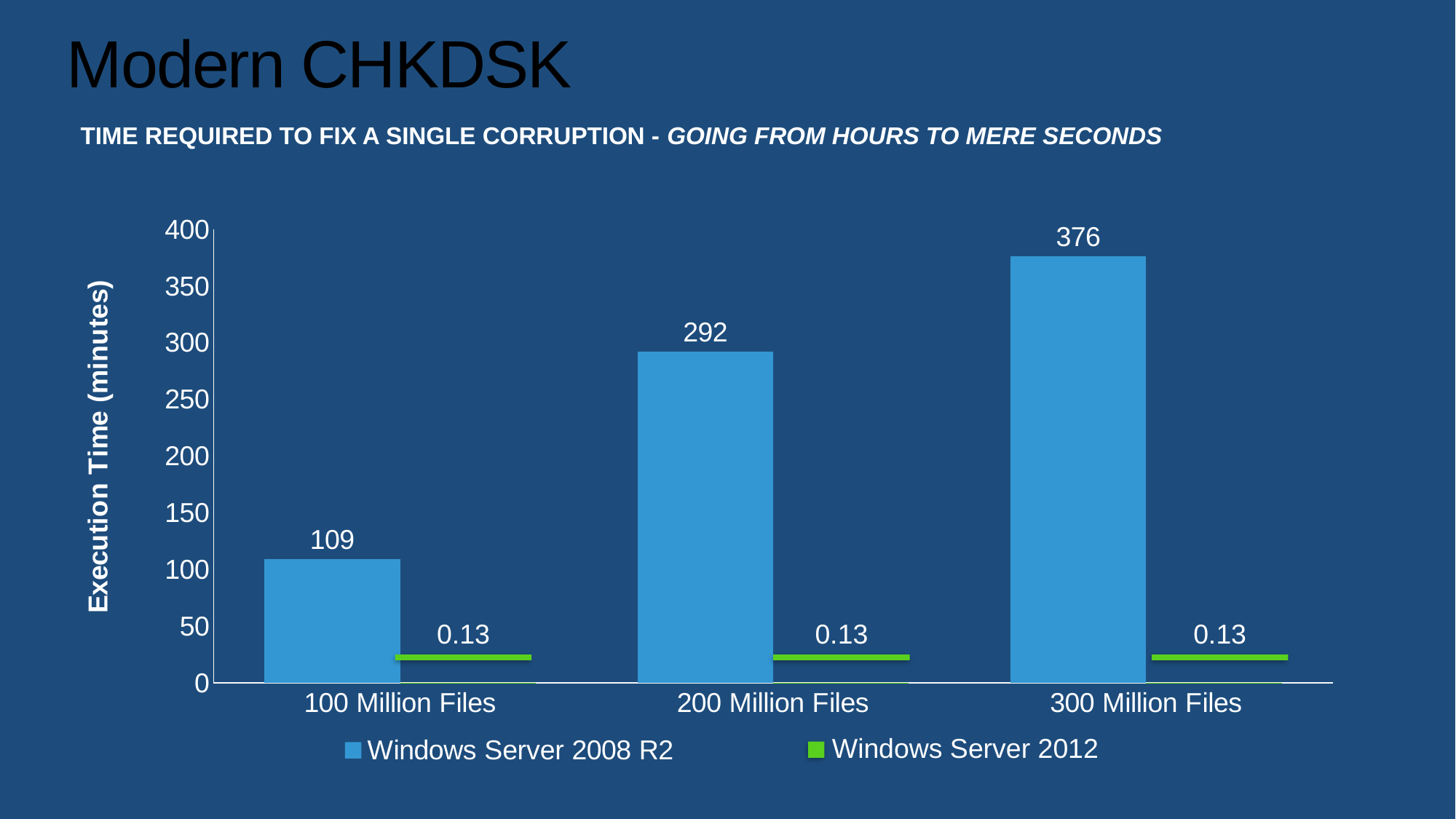

# Modern CHKDSK
Time required to fix a single corruption - Going from hours to mere seconds

### Chart

| Category | Windows Server 2008 R2 | Windows Server 2012 |
|---|---|---|
| 100 Million Files | 109.0 | 0.0001 |
| 200 Million Files | 292.0 | 0.0001 |
| 300 Million Files | 376.0 | 0.0001 |
0.13
0.13
0.13

Windows Server 2012